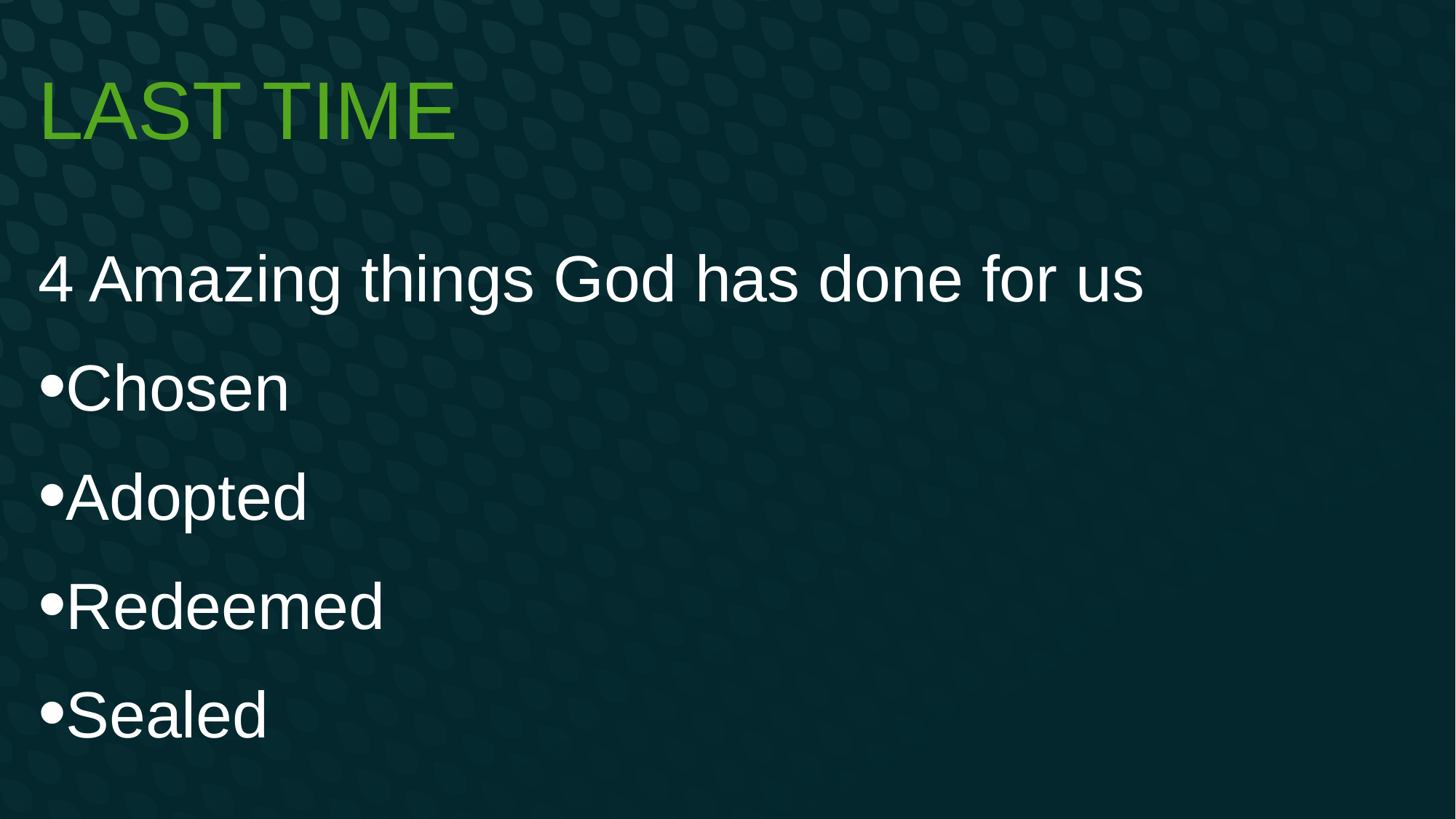

# Last Time
4 Amazing things God has done for us
Chosen
Adopted
Redeemed
Sealed